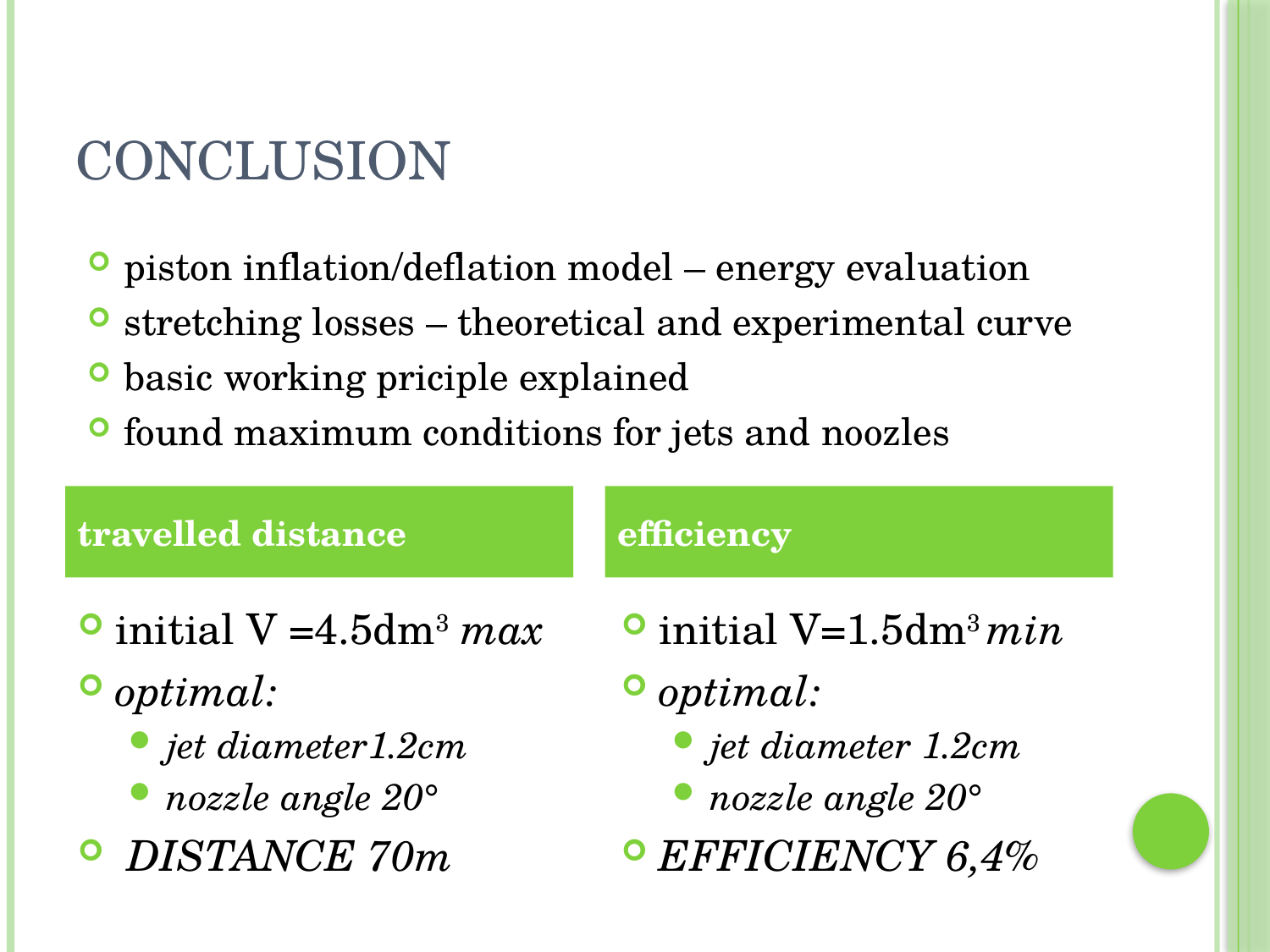

# Conclusion
piston inflation/deflation model – energy evaluation
stretching losses – theoretical and experimental curve
basic working priciple explained
found maximum conditions for jets and noozles
travelled distance
efficiency
initial V =4.5dm3 max
optimal:
jet diameter1.2cm
nozzle angle 20°
 DISTANCE 70m
initial V=1.5dm3 min
optimal:
jet diameter 1.2cm
nozzle angle 20°
EFFICIENCY 6,4%